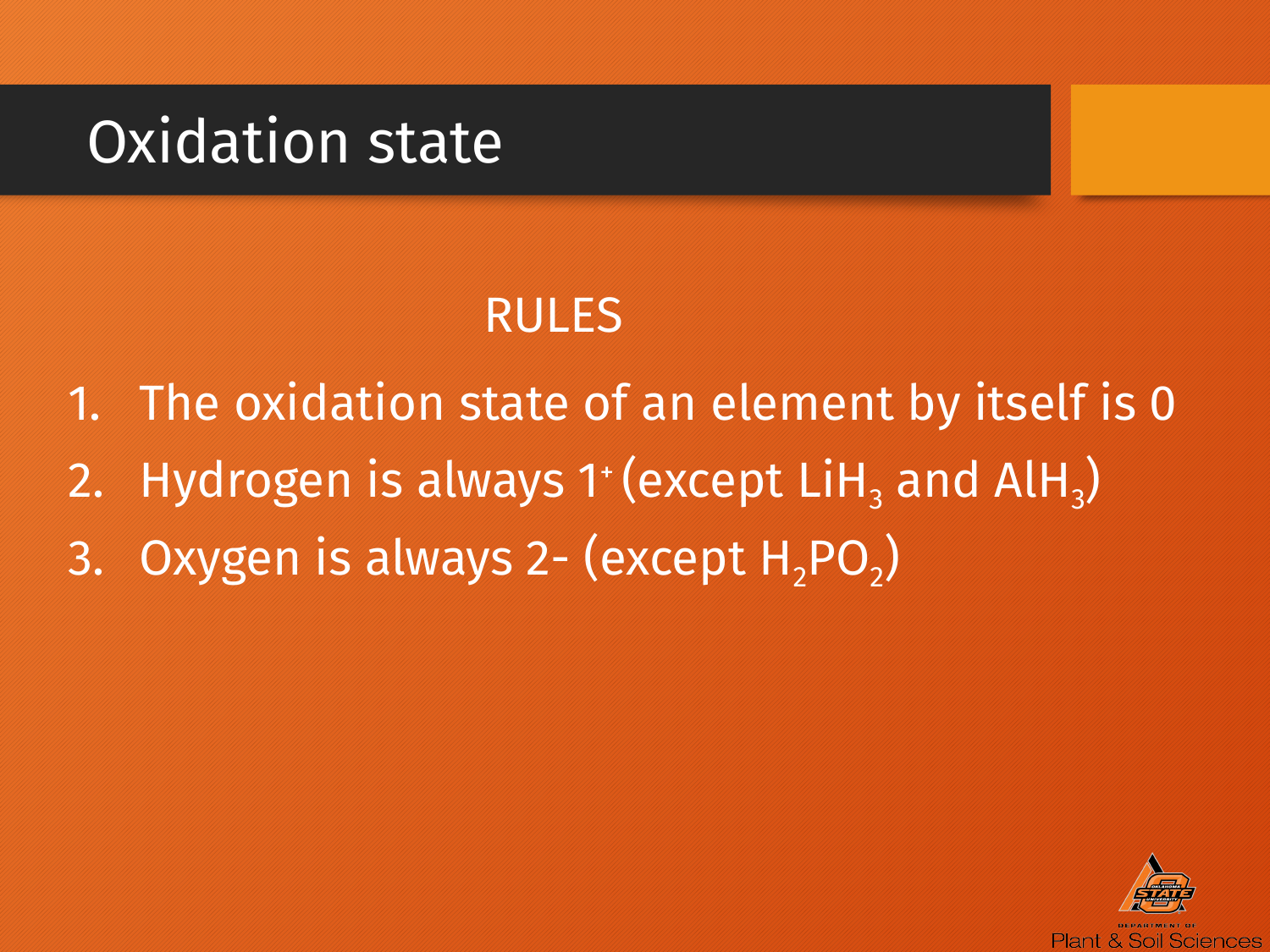

# Oxidation state
RULES

The oxidation state of an element by itself is 0
Hydrogen is always 1+ (except LiH3 and AlH3)
Oxygen is always 2- (except H2PO2)